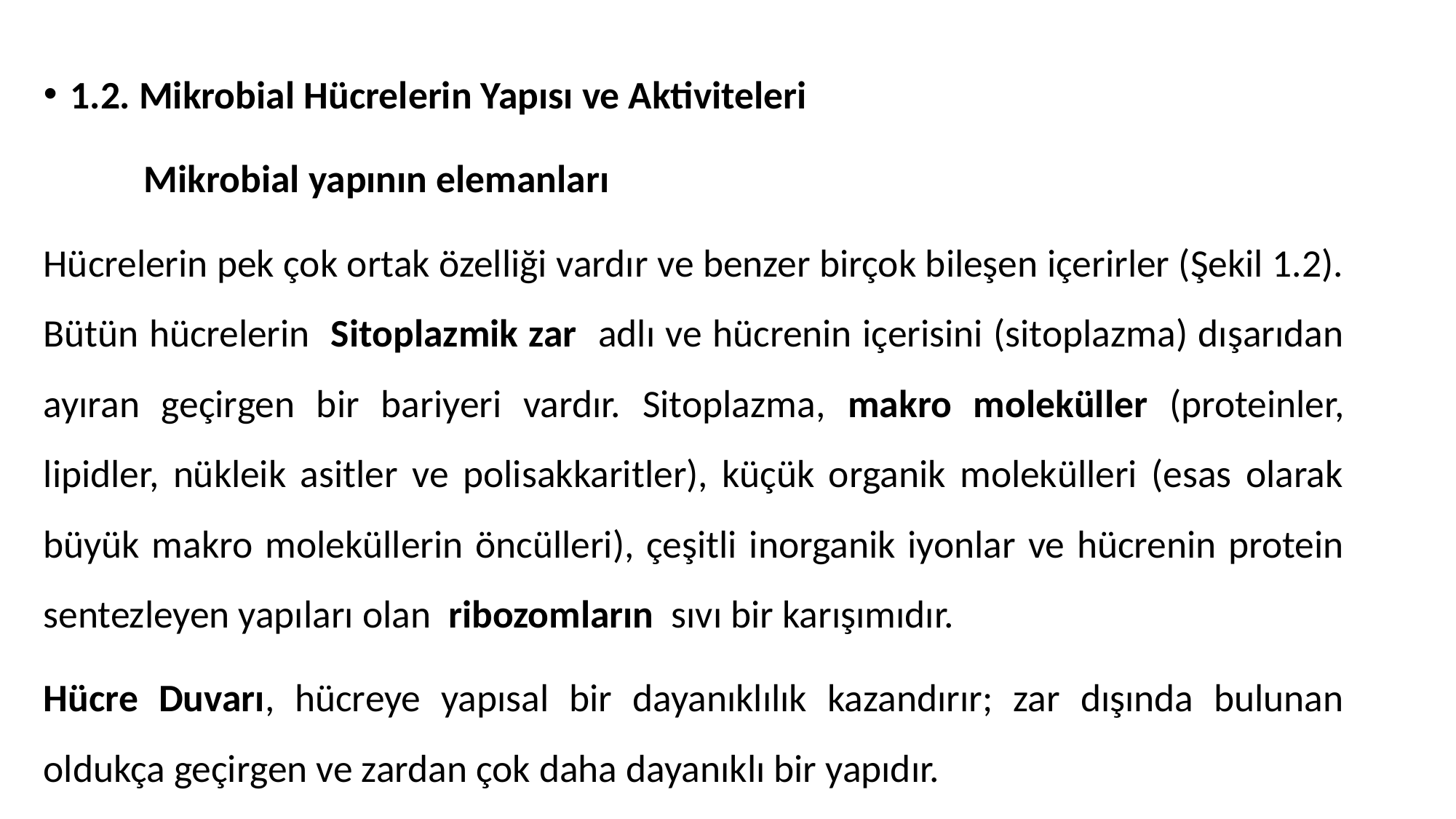

1.2. Mikrobial Hücrelerin Yapısı ve Aktiviteleri
	Mikrobial yapının elemanları
Hücrelerin pek çok ortak özelliği vardır ve benzer birçok bileşen içerirler (Şekil 1.2). Bütün hücrelerin  Sitoplazmik zar  adlı ve hücrenin içerisini (sitoplazma) dışarıdan ayıran geçirgen bir bariyeri vardır. Sitoplazma, makro moleküller (proteinler, lipidler, nükleik asitler ve polisakkaritler), küçük organik molekülleri (esas olarak büyük makro moleküllerin öncülleri), çeşitli inorganik iyonlar ve hücrenin protein sentezleyen yapıları olan  ribozomların  sıvı bir karışımıdır.
Hücre Duvarı, hücreye yapısal bir dayanıklılık kazandırır; zar dışında bulunan oldukça geçirgen ve zardan çok daha dayanıklı bir yapıdır.